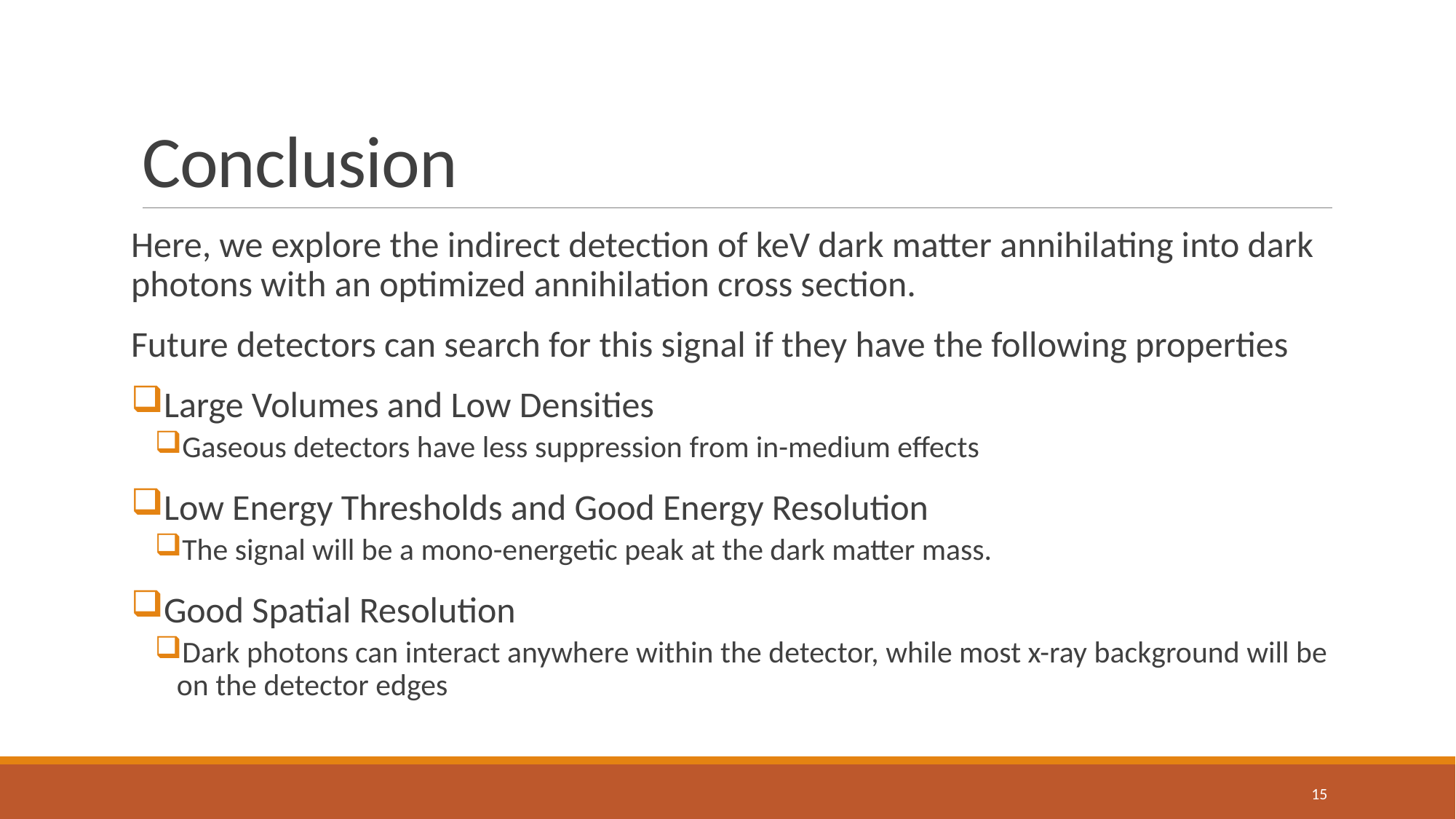

# Conclusion
Here, we explore the indirect detection of keV dark matter annihilating into dark photons with an optimized annihilation cross section.
Future detectors can search for this signal if they have the following properties
Large Volumes and Low Densities
Gaseous detectors have less suppression from in-medium effects
Low Energy Thresholds and Good Energy Resolution
The signal will be a mono-energetic peak at the dark matter mass.
Good Spatial Resolution
Dark photons can interact anywhere within the detector, while most x-ray background will be on the detector edges

15